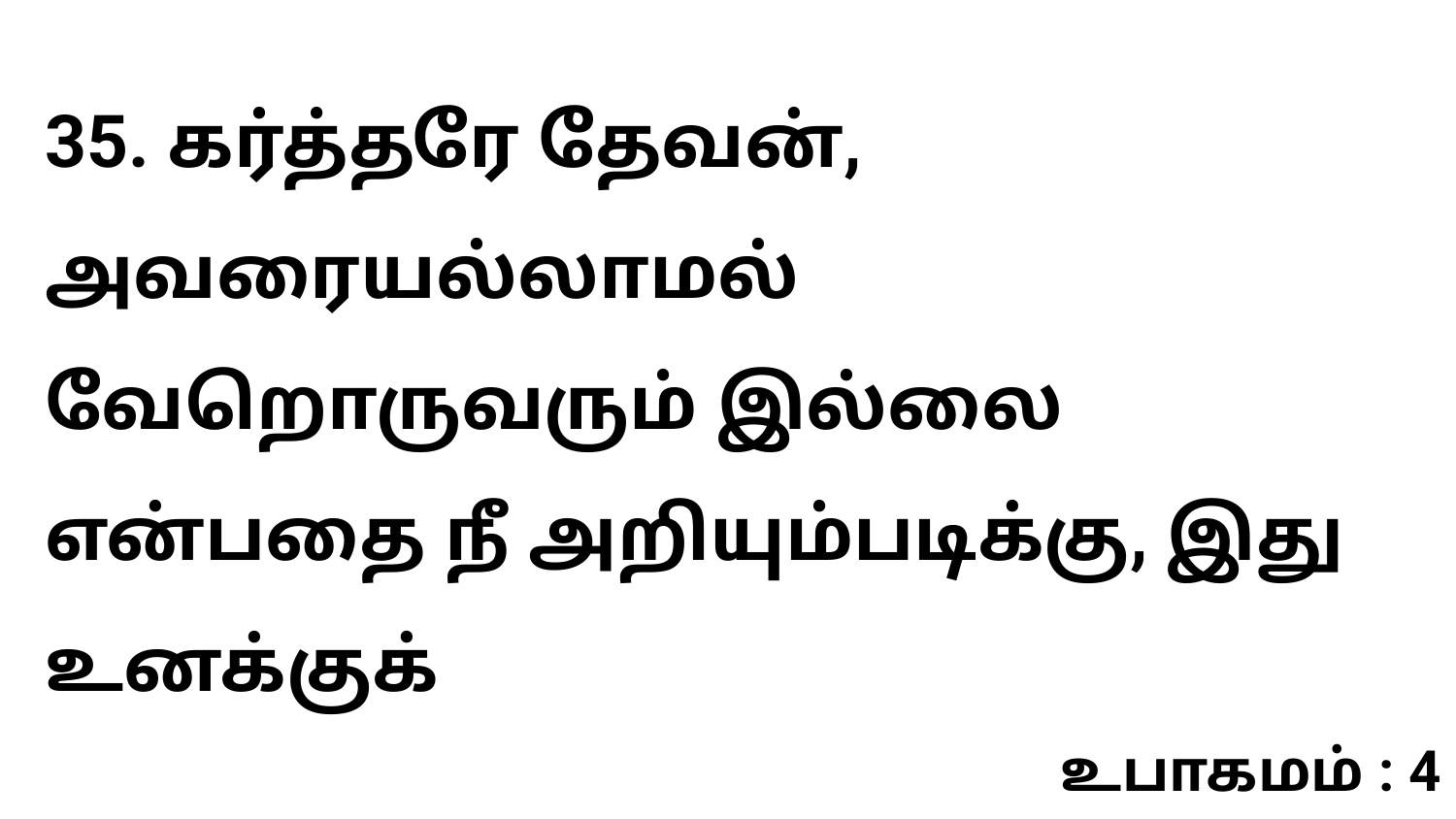

35. கர்த்தரே தேவன், அவரையல்லாமல் வேறொருவரும் இல்லை என்பதை நீ அறியும்படிக்கு, இது உனக்குக்
உபாகமம் : 4